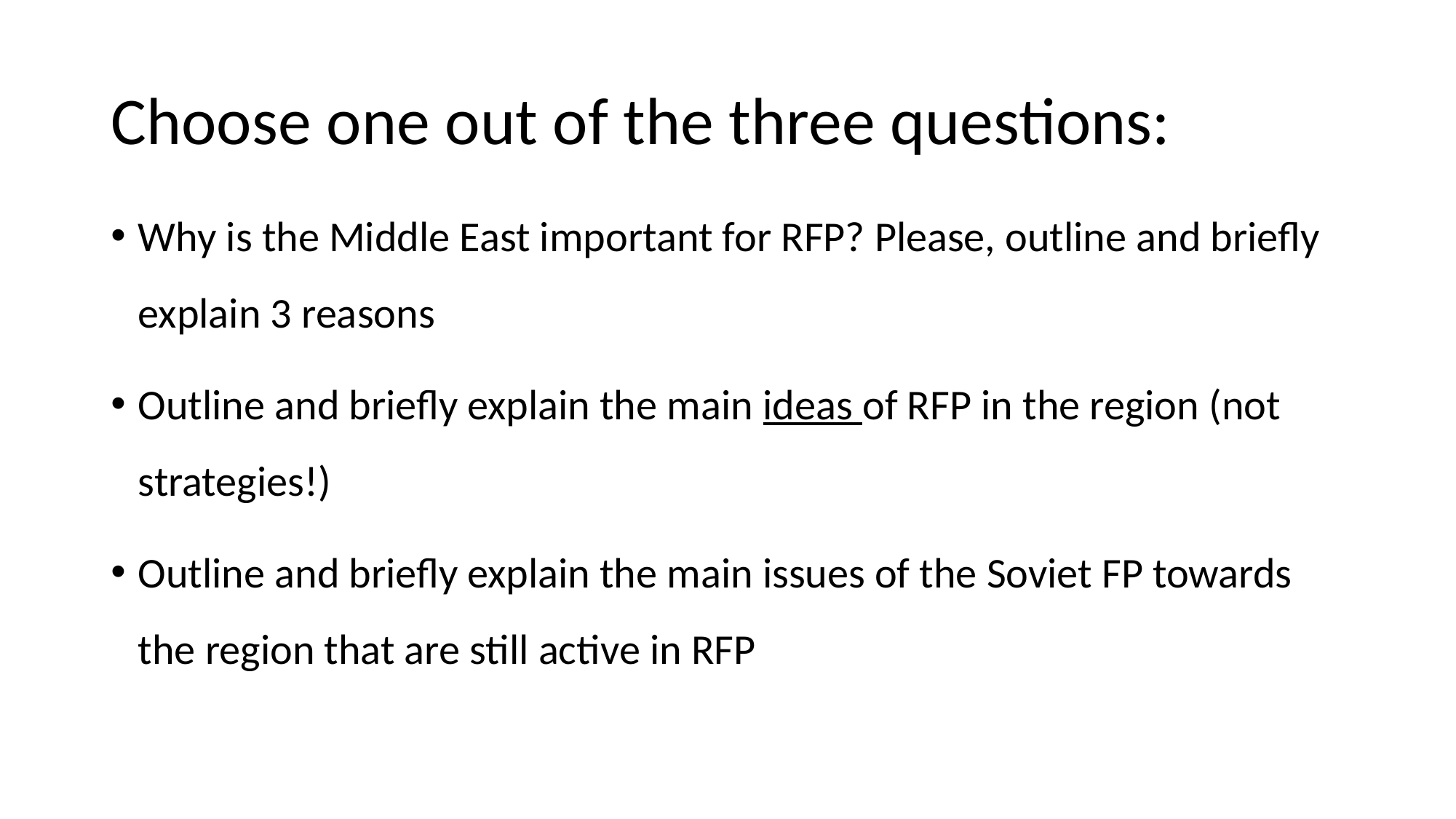

# Choose one out of the three questions:
Why is the Middle East important for RFP? Please, outline and briefly explain 3 reasons
Outline and briefly explain the main ideas of RFP in the region (not strategies!)
Outline and briefly explain the main issues of the Soviet FP towards the region that are still active in RFP